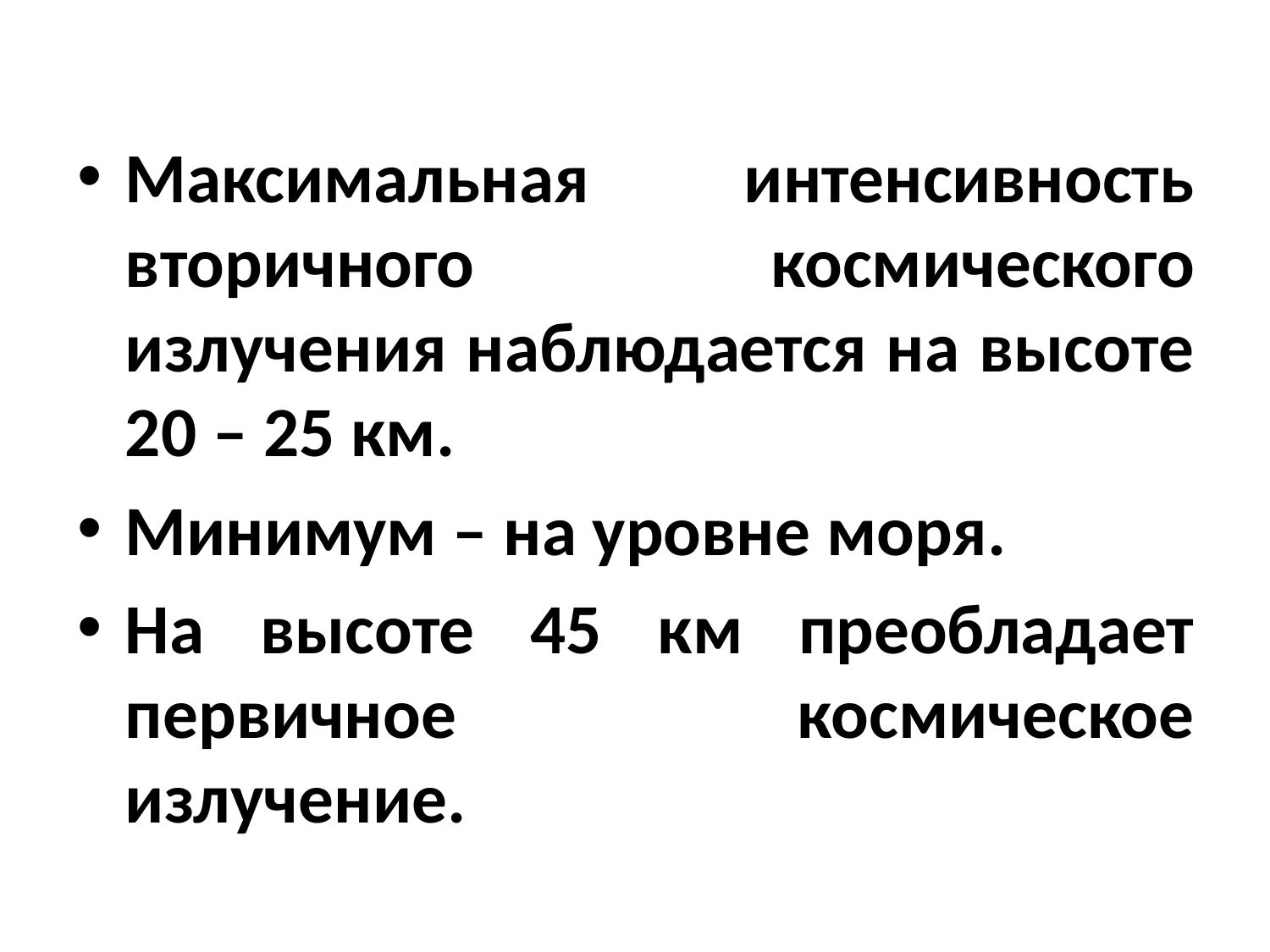

Максимальная интенсивность вторичного космического излучения наблюдается на высоте 20 – 25 км.
Минимум – на уровне моря.
На высоте 45 км преобладает первичное космическое излучение.